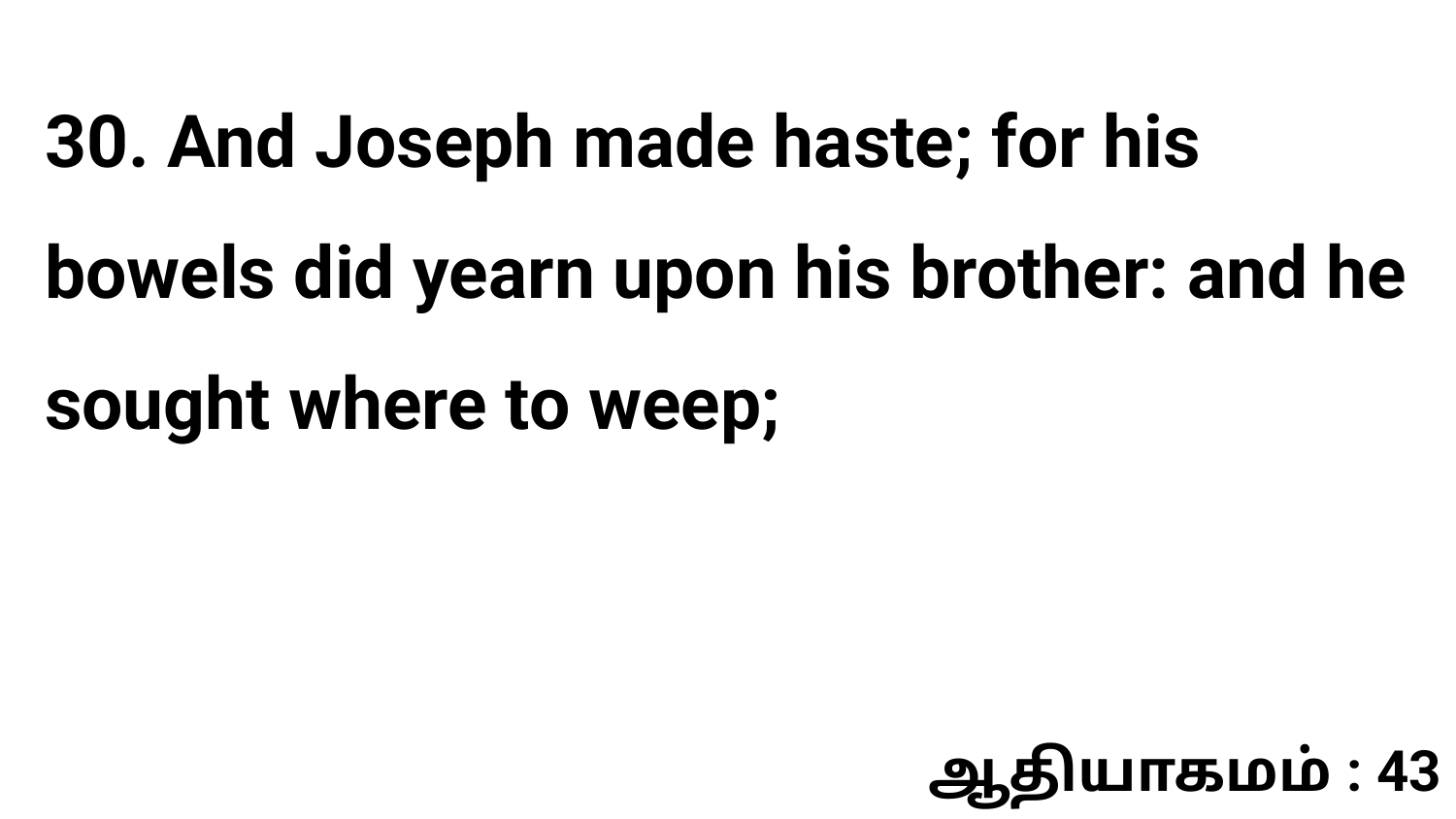

30. And Joseph made haste; for his bowels did yearn upon his brother: and he sought where to weep;
ஆதியாகமம் : 43